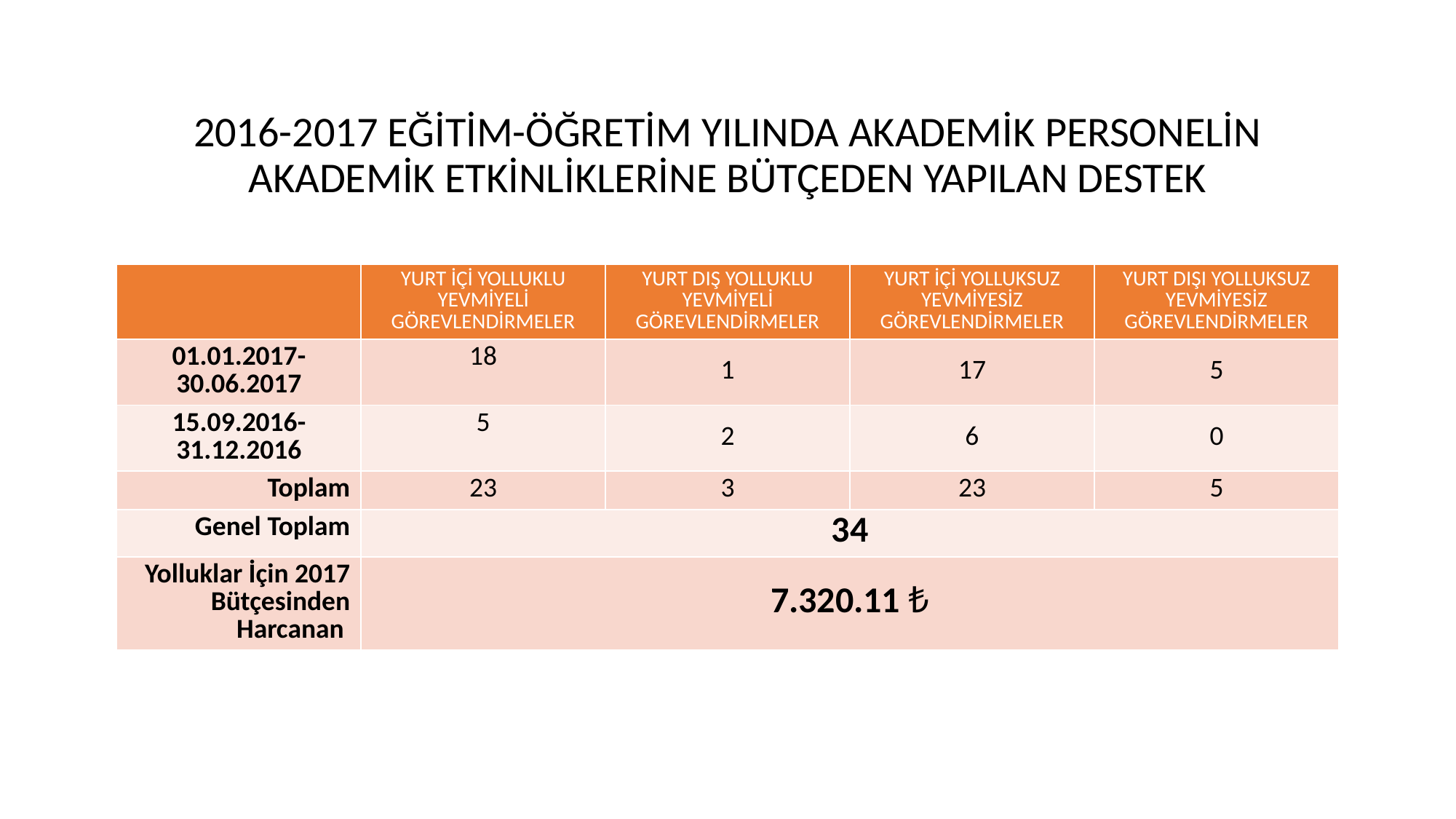

# 2016-2017 EĞİTİM-ÖĞRETİM YILINDA AKADEMİK PERSONELİN AKADEMİK ETKİNLİKLERİNE BÜTÇEDEN YAPILAN DESTEK
|  | YURT İÇİ YOLLUKLU YEVMİYELİ GÖREVLENDİRMELER | YURT DIŞ YOLLUKLU YEVMİYELİ GÖREVLENDİRMELER | YURT İÇİ YOLLUKSUZ YEVMİYESİZ GÖREVLENDİRMELER | YURT DIŞI YOLLUKSUZ YEVMİYESİZ GÖREVLENDİRMELER |
| --- | --- | --- | --- | --- |
| 01.01.2017-30.06.2017 | 18 | 1 | 17 | 5 |
| 15.09.2016-31.12.2016 | 5 | 2 | 6 | 0 |
| Toplam | 23 | 3 | 23 | 5 |
| Genel Toplam | 34 |  |  |  |
| Yolluklar İçin 2017 Bütçesinden Harcanan | 7.320.11 ₺ |  |  |  |